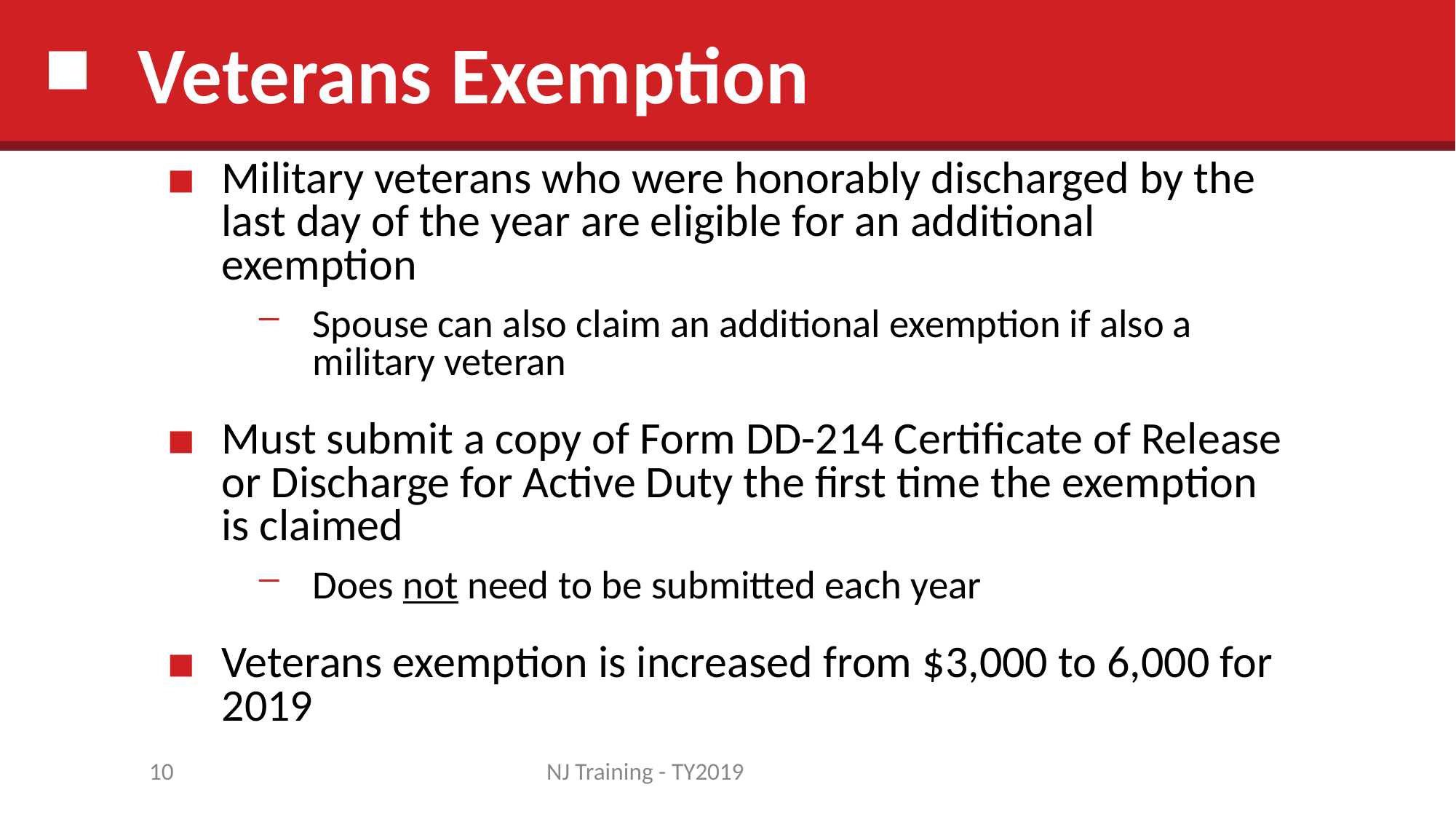

# Veterans Exemption
Military veterans who were honorably discharged by the last day of the year are eligible for an additional exemption
Spouse can also claim an additional exemption if also a military veteran
Must submit a copy of Form DD-214 Certificate of Release or Discharge for Active Duty the first time the exemption is claimed
Does not need to be submitted each year
Veterans exemption is increased from $3,000 to 6,000 for 2019

10
NJ Training - TY2019